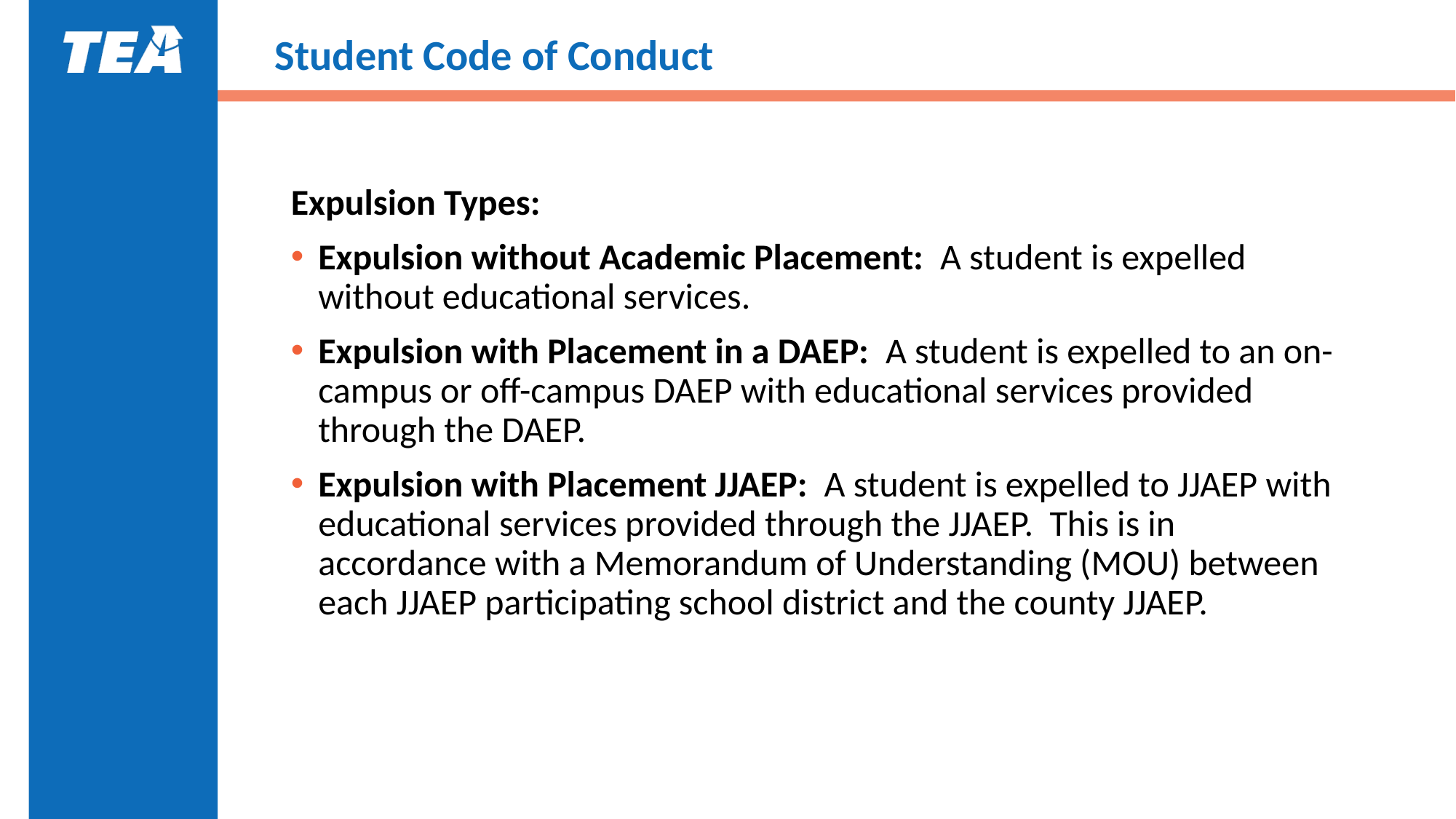

# Student Code of Conduct
Expulsion Types:
Expulsion without Academic Placement:  A student is expelled without educational services.
Expulsion with Placement in a DAEP:  A student is expelled to an on-campus or off-campus DAEP with educational services provided through the DAEP.
Expulsion with Placement JJAEP:  A student is expelled to JJAEP with educational services provided through the JJAEP.  This is in accordance with a Memorandum of Understanding (MOU) between each JJAEP participating school district and the county JJAEP.